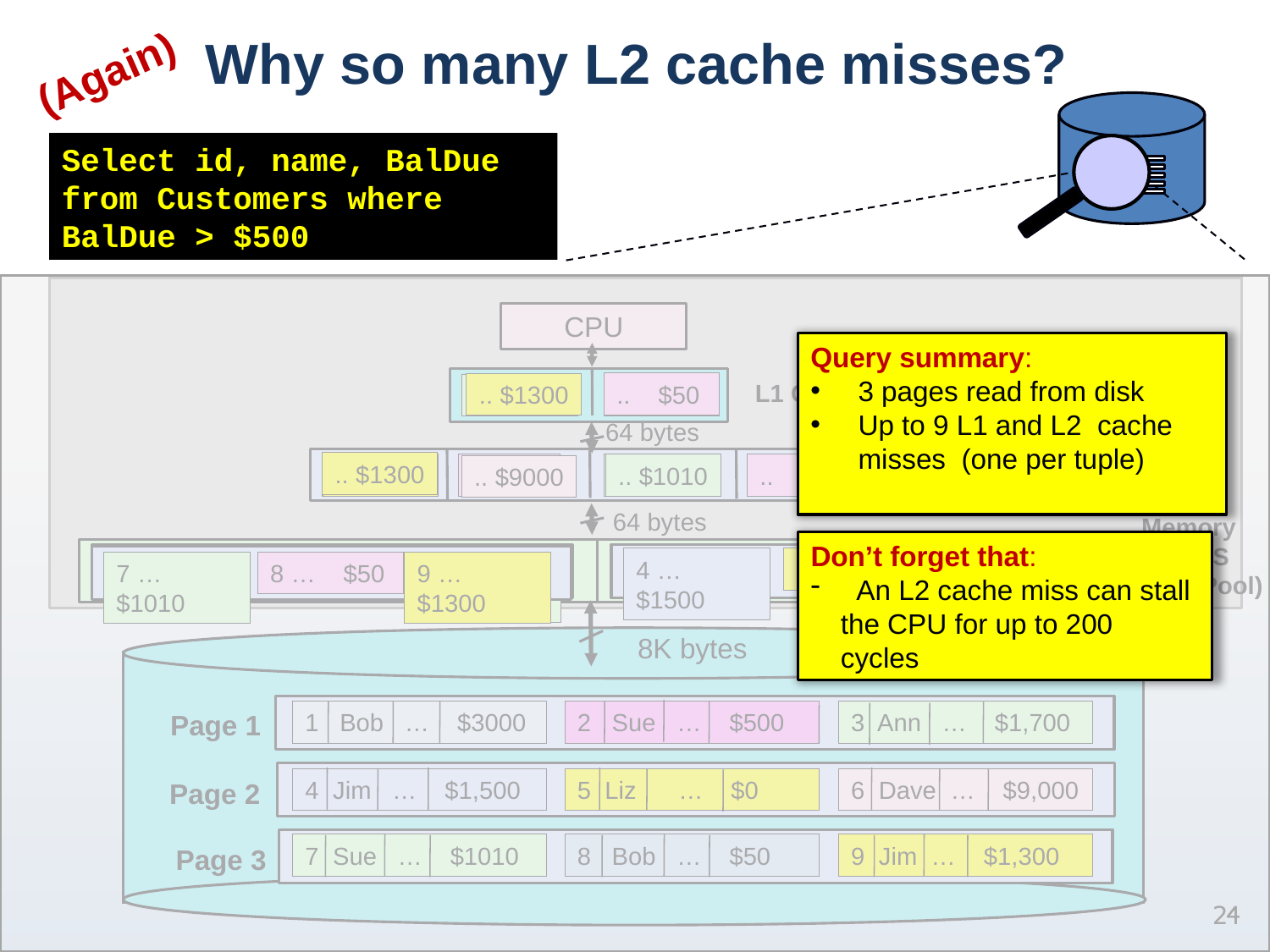

# Why so many L2 cache misses?
(Again)

Select id, name, BalDue from Customers where BalDue > $500

CPU
Query summary:
3 pages read from disk
Up to 9 L1 and L2  cache misses  (one per tuple)

L1 Cache
..    $50
.. $9000
.. $1300
.. $1500
.. $1010
.. $3000
.. $1700
.. $500
..       $0
64 bytes

L2 Cache
.. $1300
.. $3000
..       $0
.. $500
.. $1700
.. $1010
.. $1500
..    $50
.. $9000
64 bytes
Memory
(DBMS
Buffer Pool)
Don’t forget that:
  An L2 cache miss can stall the CPU for up to 200 cycles

4 … $1500
5 …     $0
6 … $9000

1 … $3000
2 …  $500
3 … $1700

7 … $1010
8 …    $50
9 … $1300
8K bytes

2   Sue   …    $500
1   Bob   …    $3000
3  Ann   …    $1,700
Page 1

6  Dave  …    $9,000
4  Jim   …    $1,500
5  Liz      …    $0
Page 2

8   Bob   …    $50
9  Jim  …    $1,300
7  Sue   …    $1010
Page 3
24